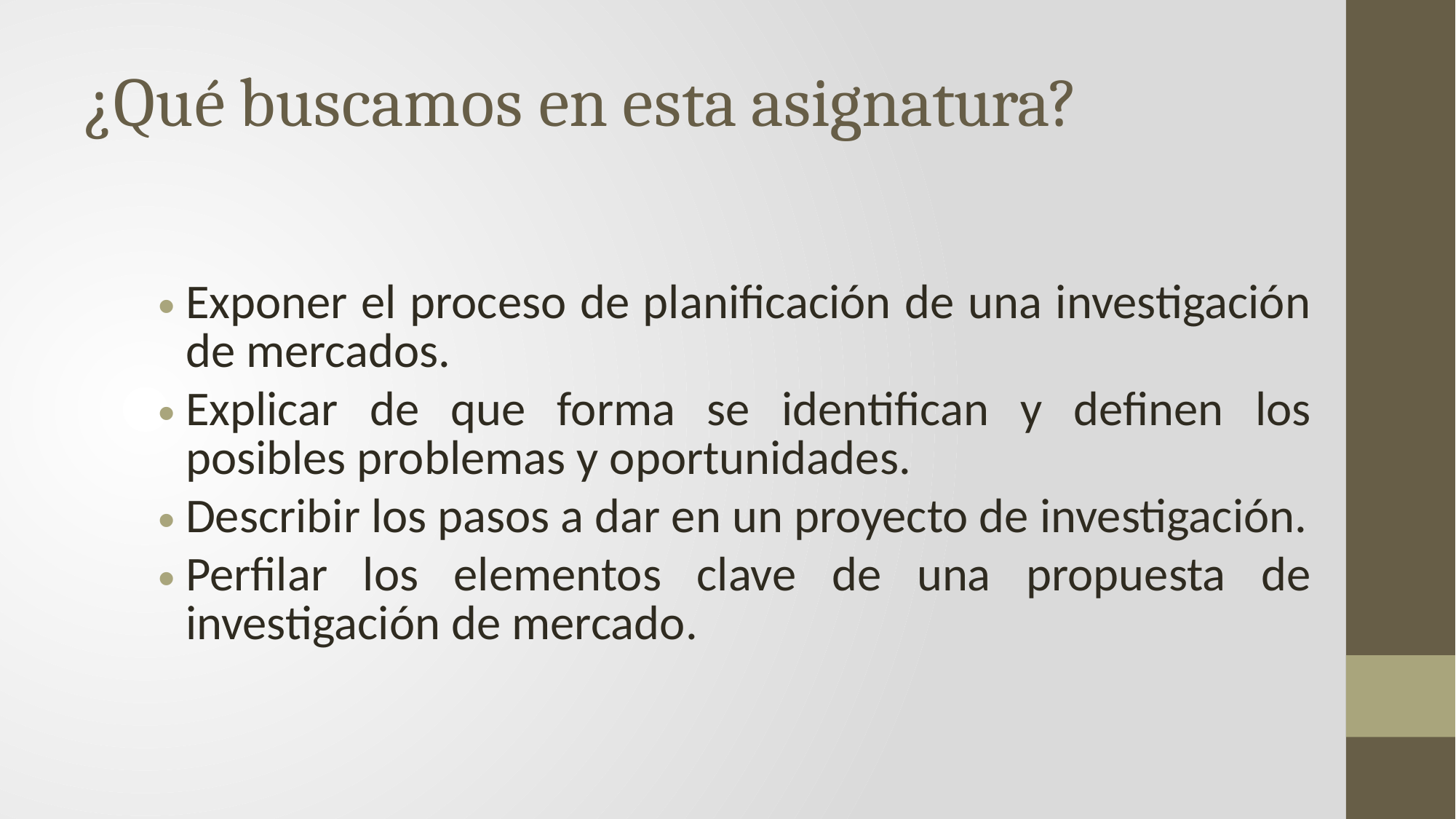

# ¿Qué buscamos en esta asignatura?
Exponer el proceso de planificación de una investigación de mercados.
Explicar de que forma se identifican y definen los posibles problemas y oportunidades.
Describir los pasos a dar en un proyecto de investigación.
Perfilar los elementos clave de una propuesta de investigación de mercado.